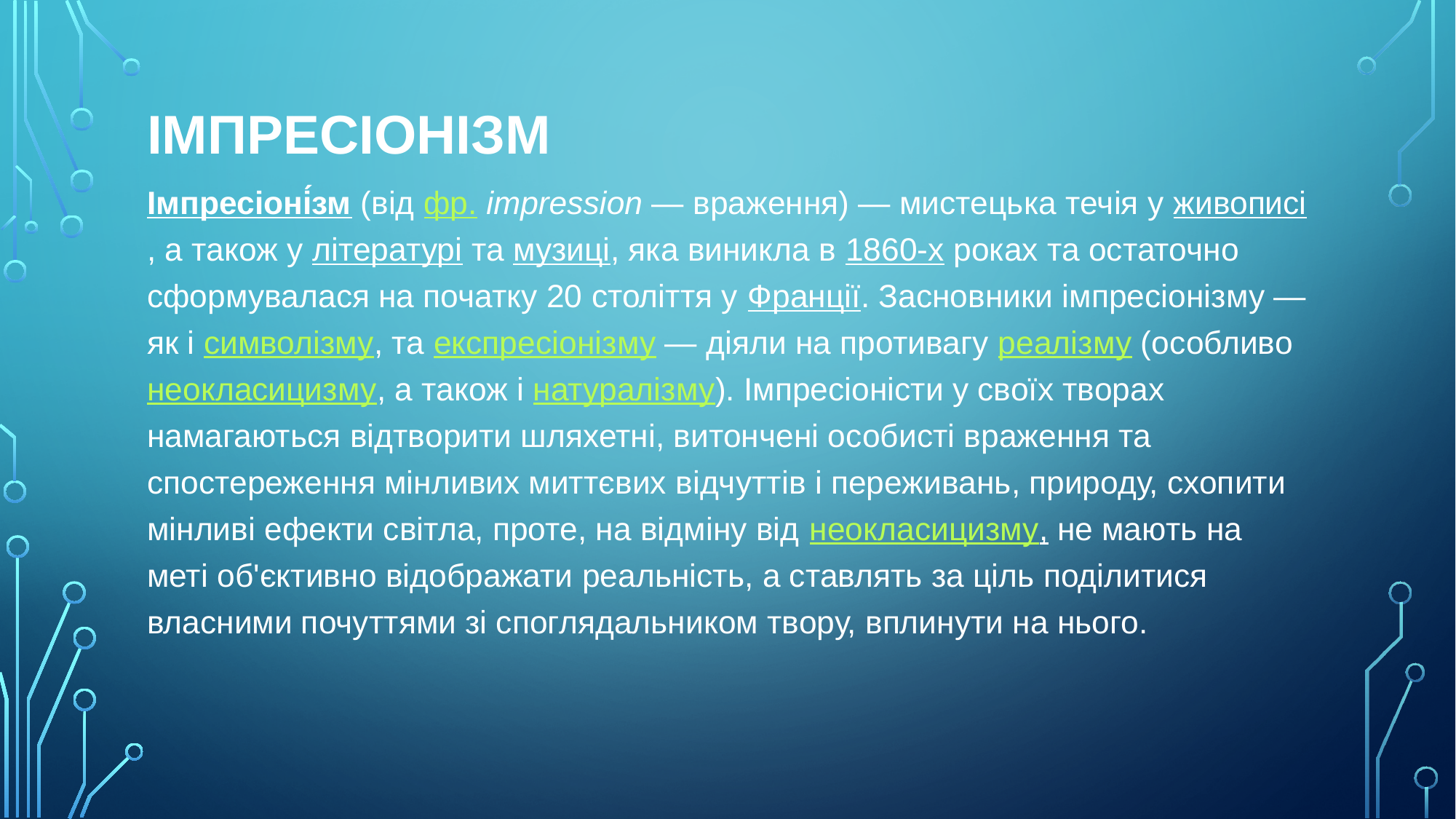

# імпресіонізм
Імпресіоні́зм (від фр. impression — враження) — мистецька течія у живописі, а також у літературі та музиці, яка виникла в 1860-х роках та остаточно сформувалася на початку 20 століття у Франції. Засновники імпресіонізму — як і символізму, та експресіонізму — діяли на противагу реалізму (особливо неокласицизму, а також і натуралізму). Імпресіоністи у своїх творах намагаються відтворити шляхетні, витончені особисті враження та спостереження мінливих миттєвих відчуттів і переживань, природу, схопити мінливі ефекти світла, проте, на відміну від неокласицизму, не мають на меті об'єктивно відображати реальність, а ставлять за ціль поділитися власними почуттями зі споглядальником твору, вплинути на нього.